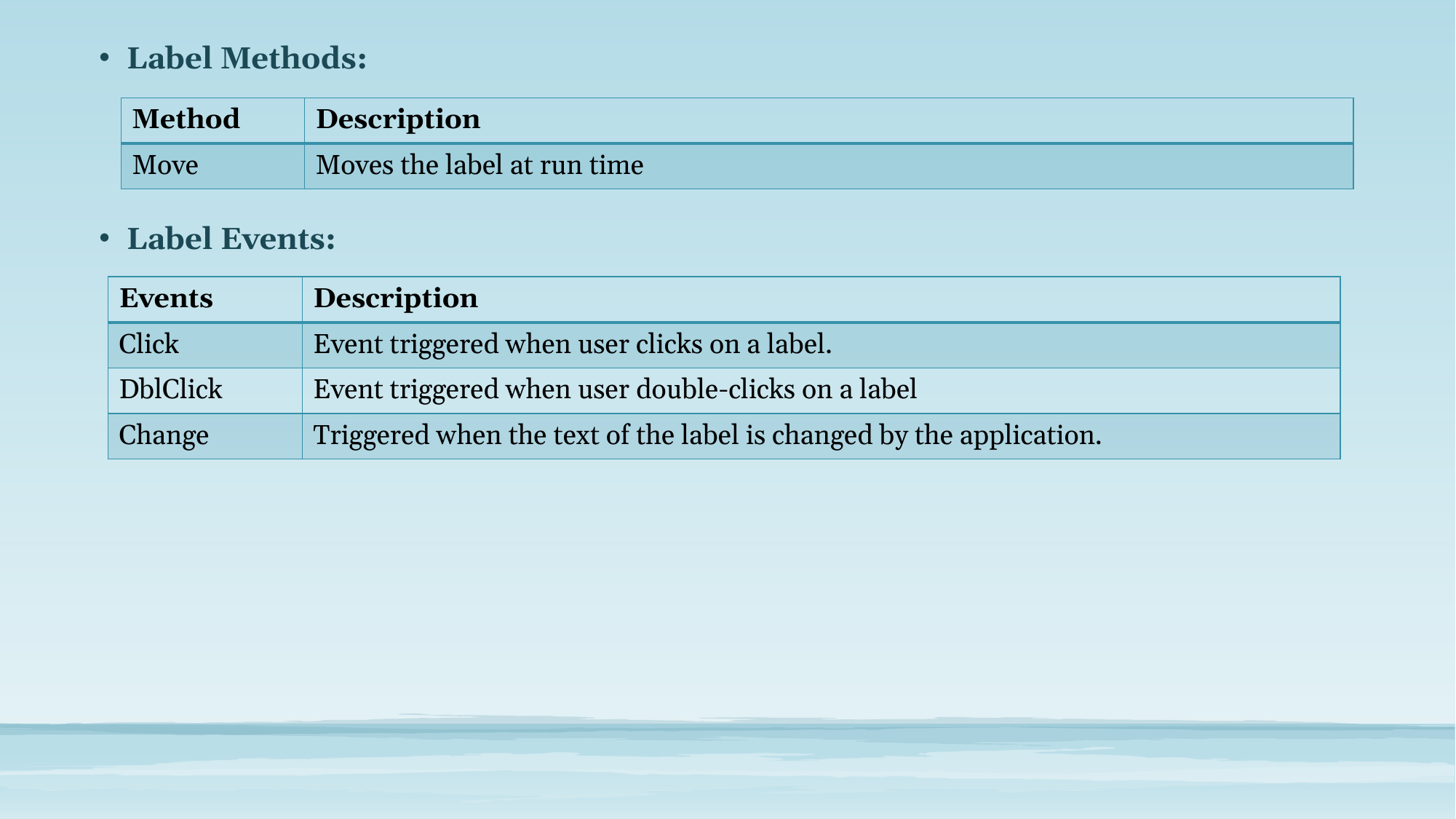

Label Methods:

Label Events:

| Method | Description |
| --- | --- |
| Move | Moves the label at run time |
| Events | Description |
| --- | --- |
| Click | Event triggered when user clicks on a label. |
| DblClick | Event triggered when user double-clicks on a label |
| Change | Triggered when the text of the label is changed by the application. |